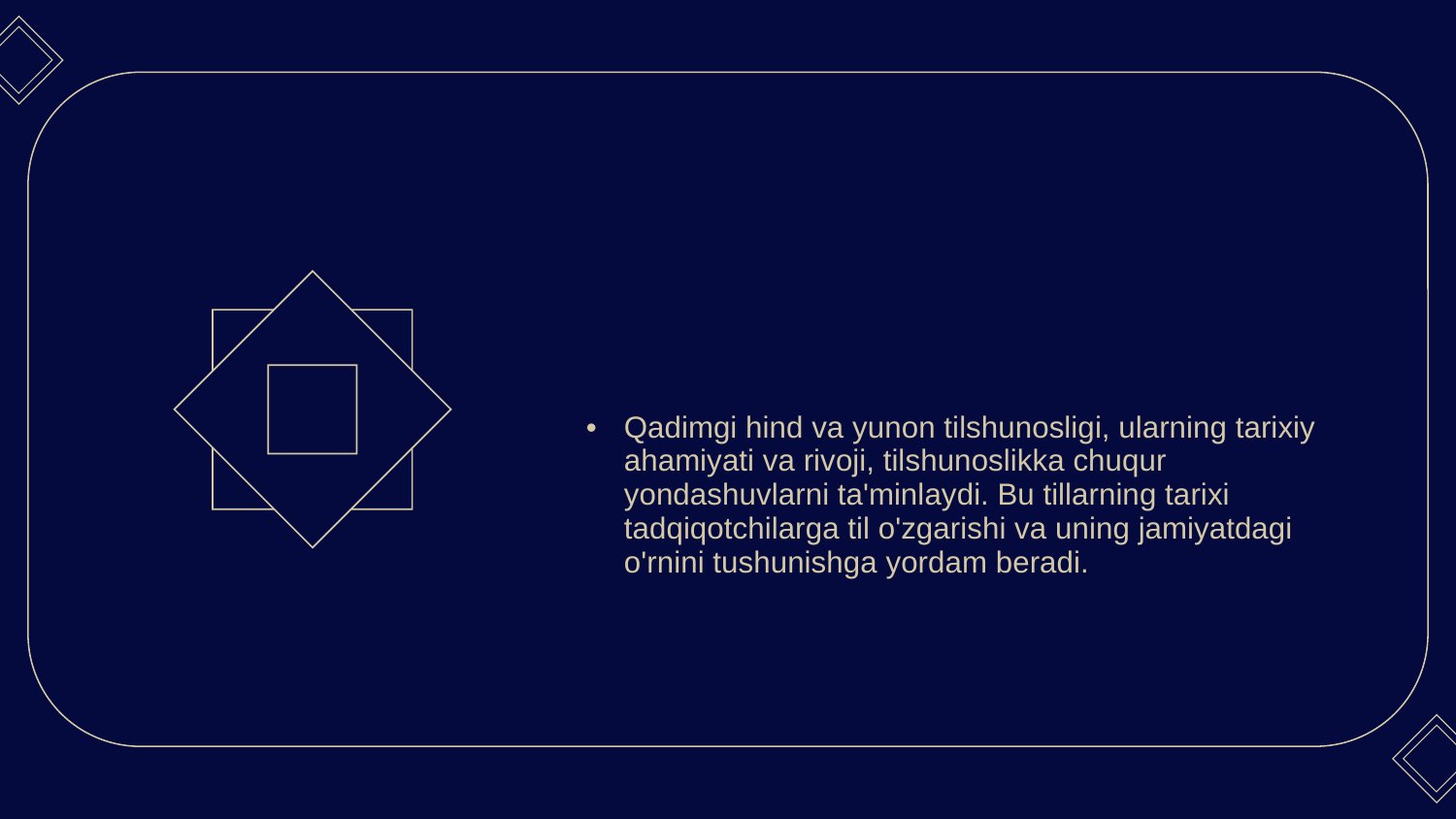

Xulosalar
# Qadimgi hind va yunon tilshunosligi, ularning tarixiy ahamiyati va rivoji, tilshunoslikka chuqur yondashuvlarni ta'minlaydi. Bu tillarning tarixi tadqiqotchilarga til o'zgarishi va uning jamiyatdagi o'rnini tushunishga yordam beradi.